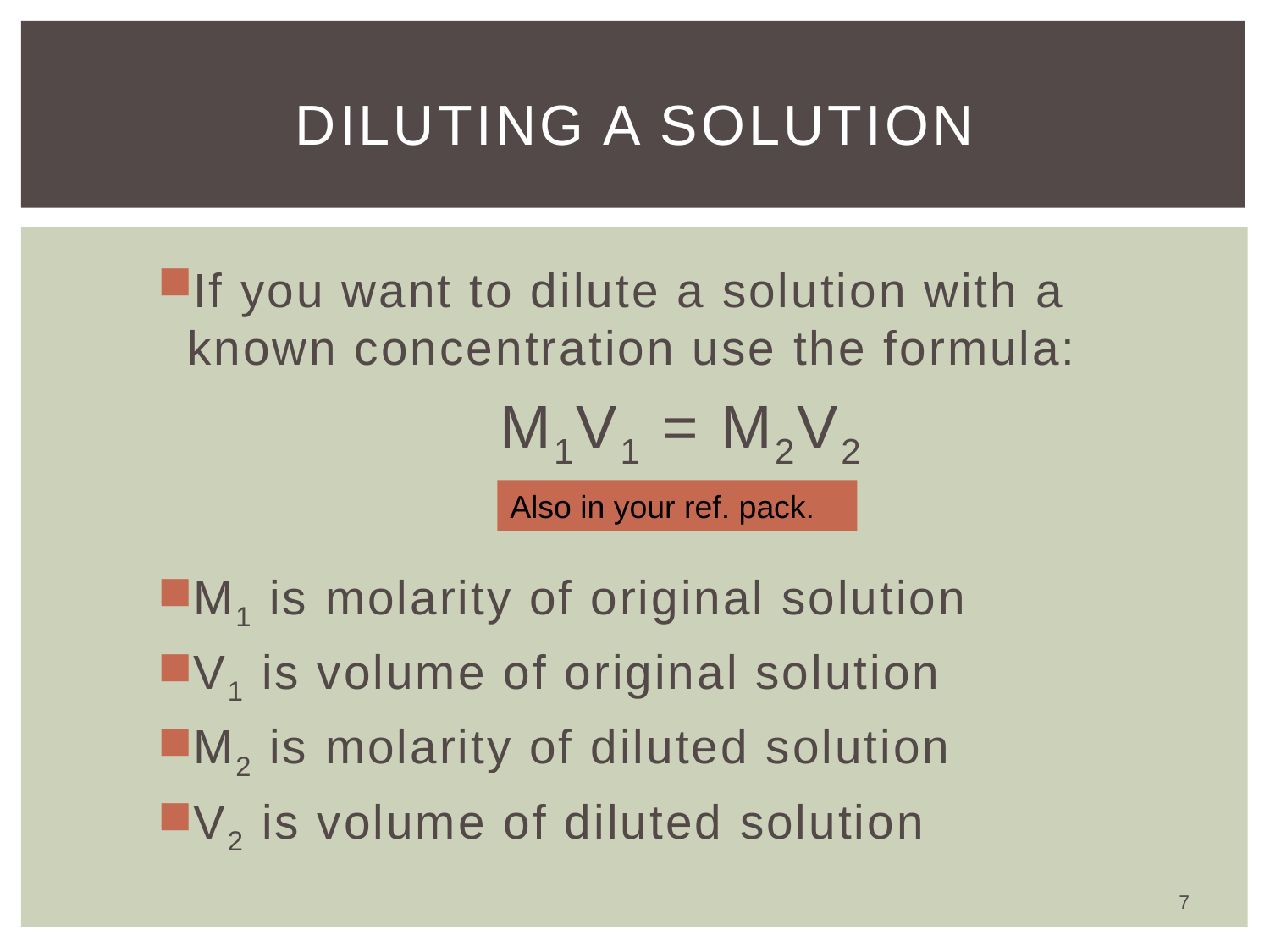

# Diluting a Solution
If you want to dilute a solution with a known concentration use the formula:
M1V1 = M2V2

M1 is molarity of original solution
V1 is volume of original solution
M2 is molarity of diluted solution
V2 is volume of diluted solution
Also in your ref. pack.
7